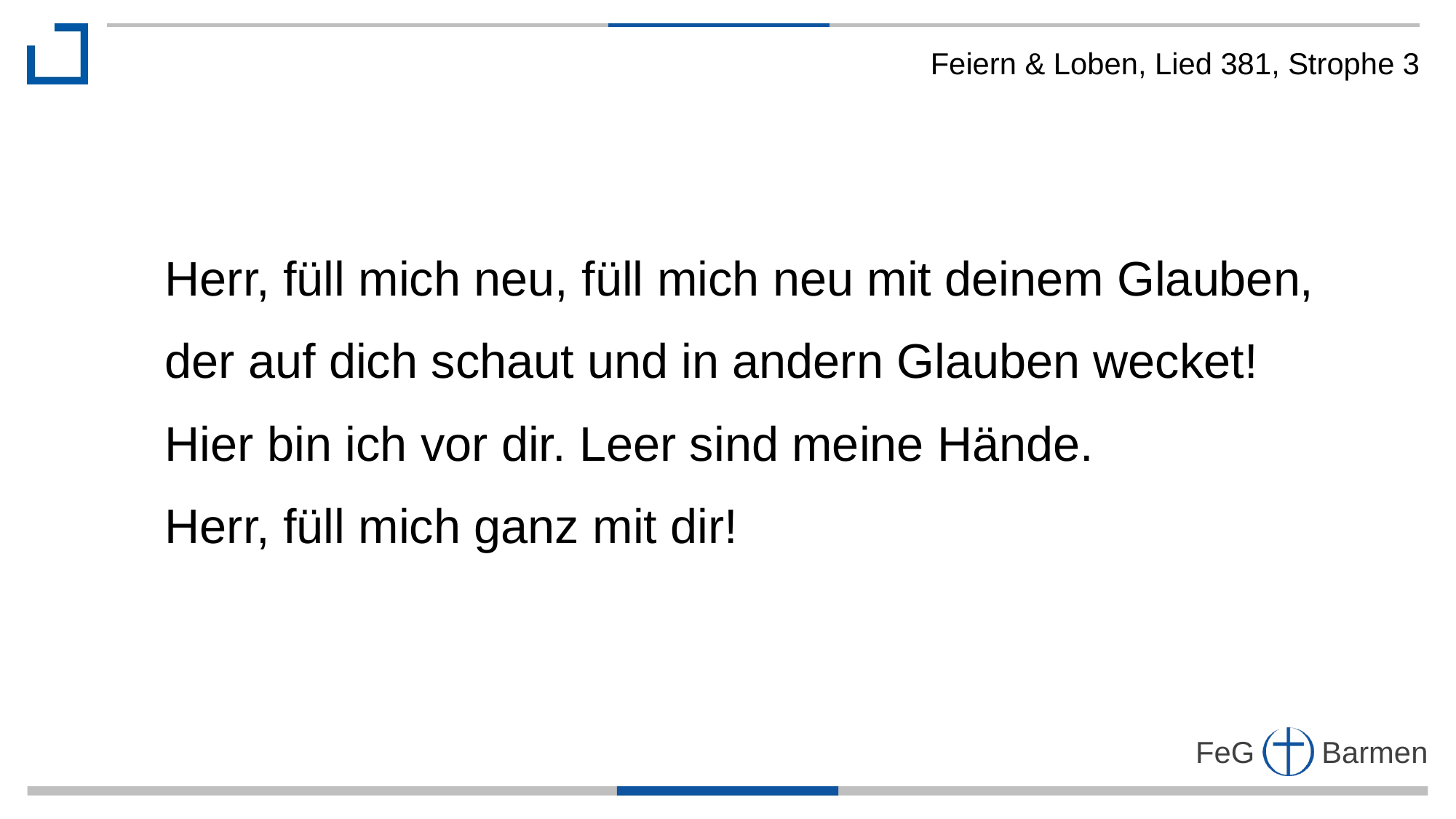

Feiern & Loben, Lied 381, Strophe 3
Herr, füll mich neu, füll mich neu mit deinem Glauben,
der auf dich schaut und in andern Glauben wecket!
Hier bin ich vor dir. Leer sind meine Hände.
Herr, füll mich ganz mit dir!